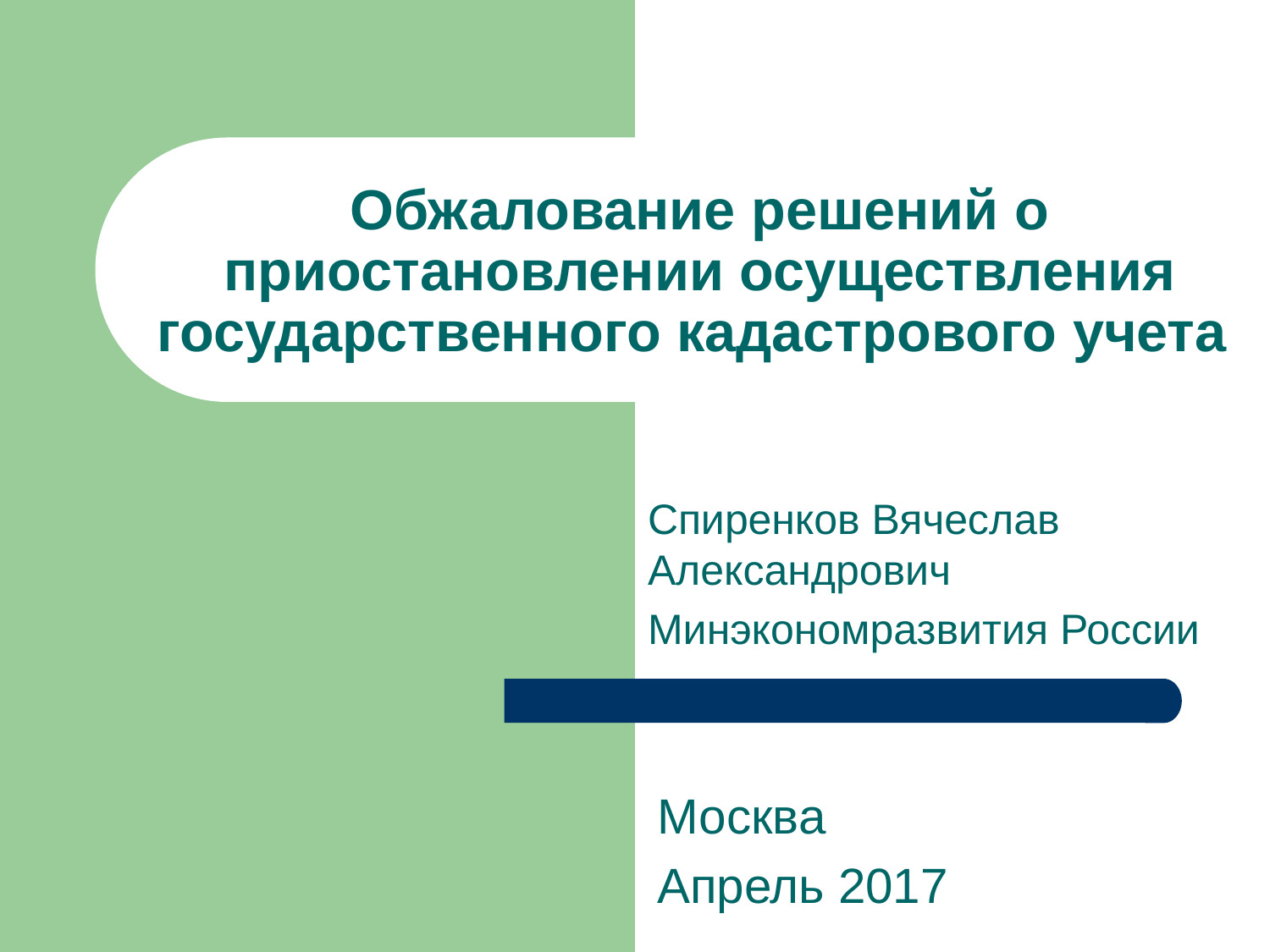

Обжалование решений о приостановлении осуществления государственного кадастрового учета
Спиренков Вячеслав Александрович
Минэкономразвития России

Москва
Апрель 2017